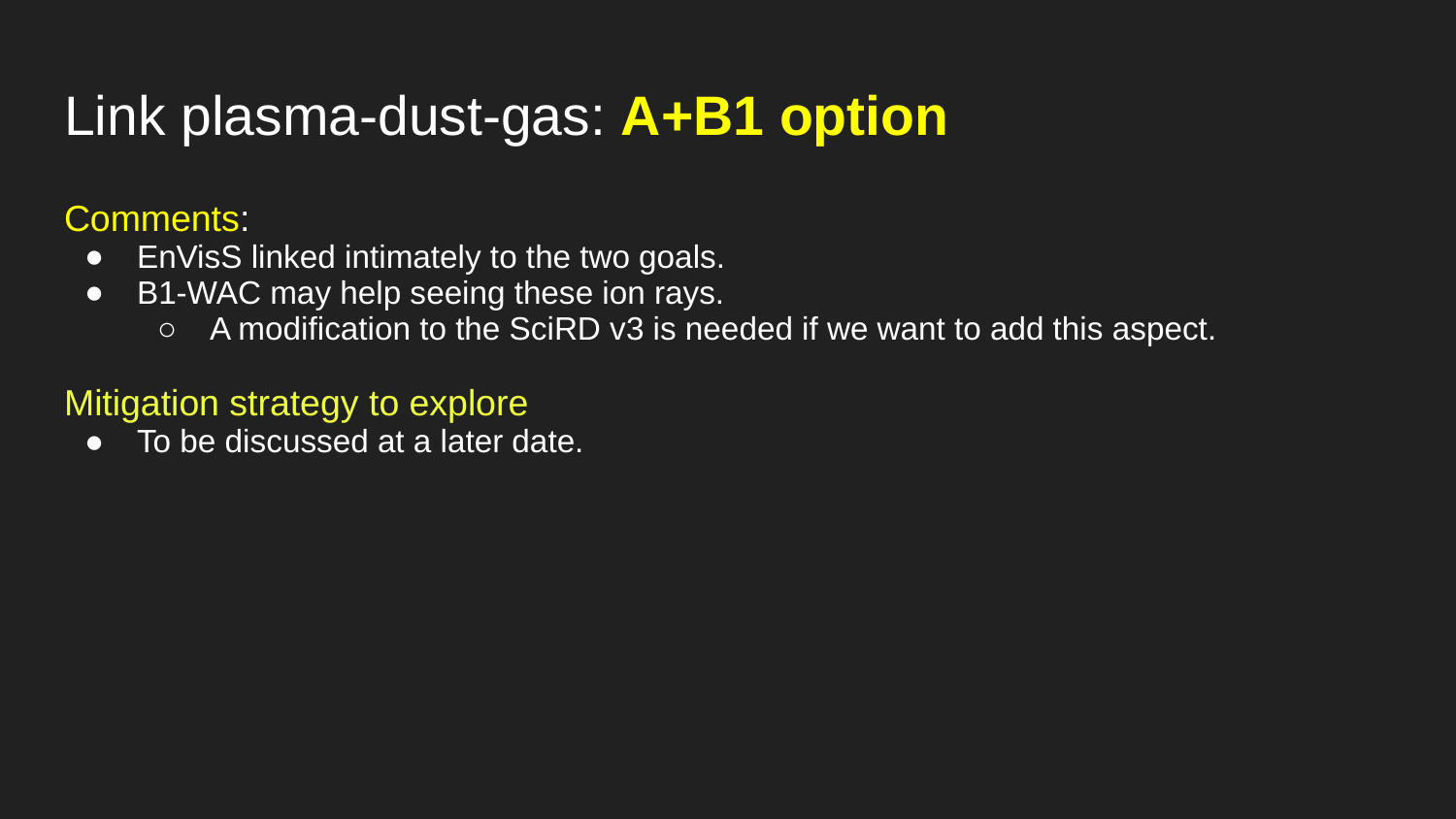

# Link plasma-dust-gas: A+B1 option
Comments:
EnVisS linked intimately to the two goals.
B1-WAC may help seeing these ion rays.
A modification to the SciRD v3 is needed if we want to add this aspect.

Mitigation strategy to explore
To be discussed at a later date.